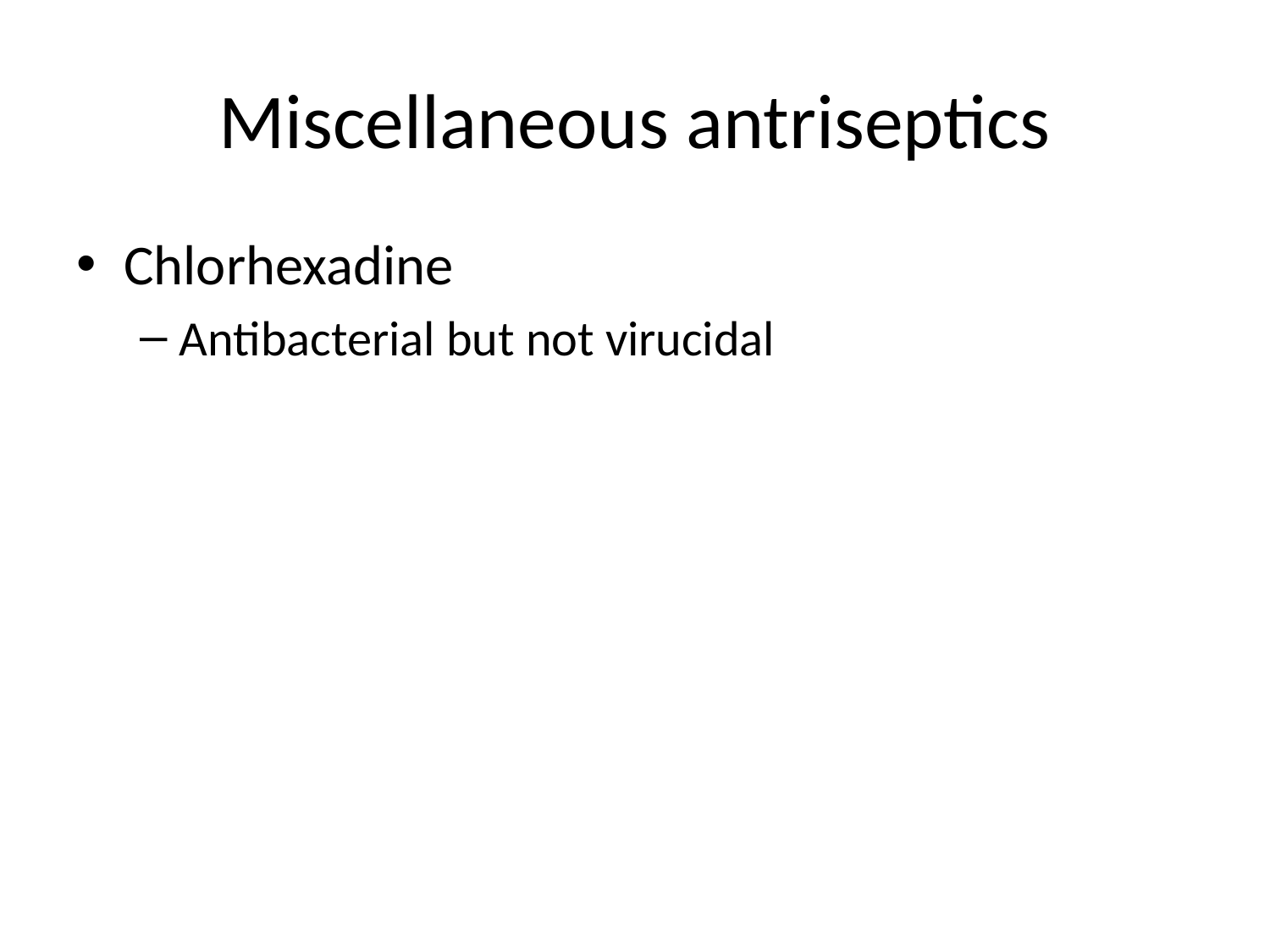

# Miscellaneous antriseptics
Chlorhexadine
Antibacterial but not virucidal